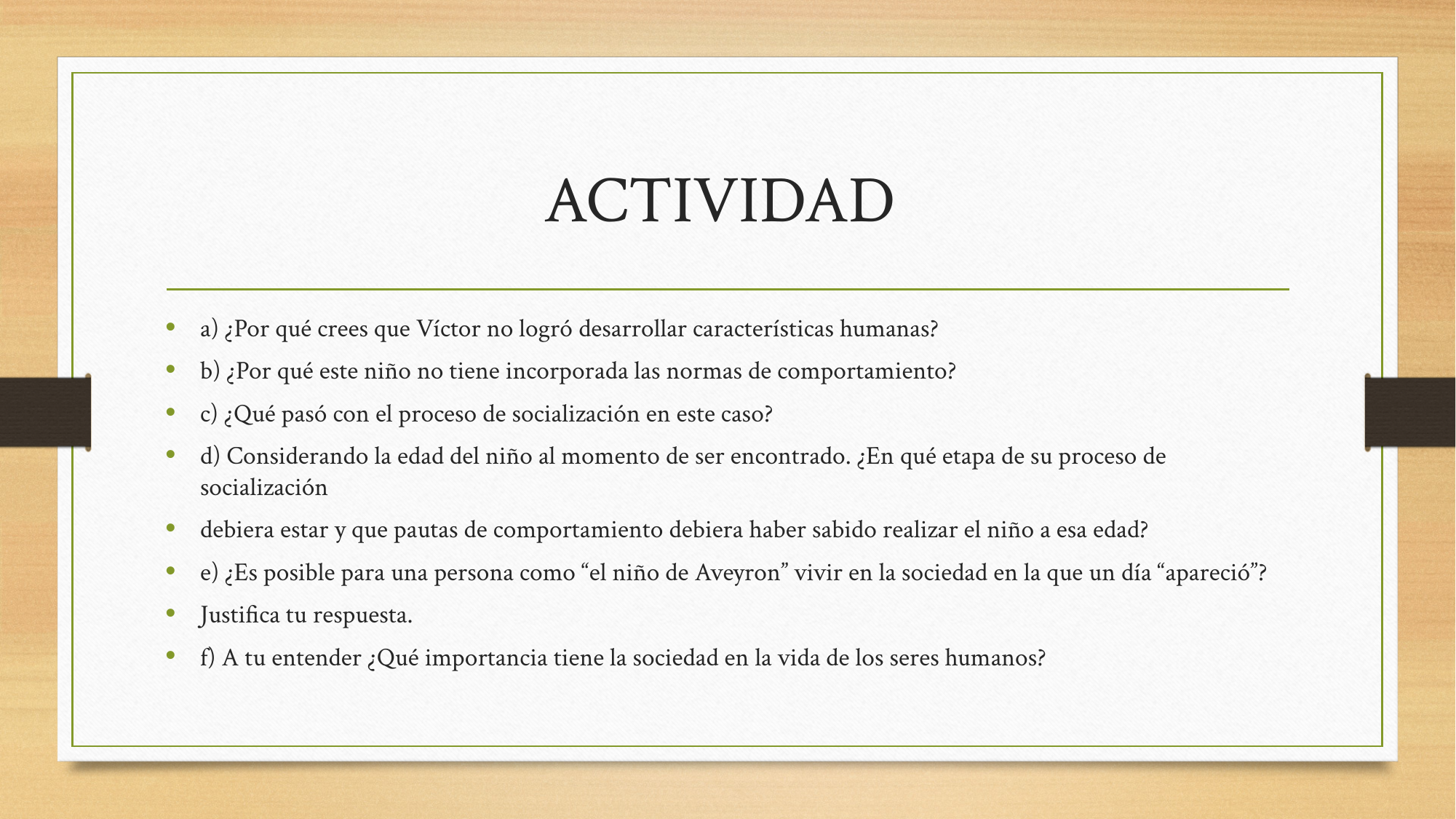

# ACTIVIDAD
a) ¿Por qué crees que Víctor no logró desarrollar características humanas?
b) ¿Por qué este niño no tiene incorporada las normas de comportamiento?
c) ¿Qué pasó con el proceso de socialización en este caso?
d) Considerando la edad del niño al momento de ser encontrado. ¿En qué etapa de su proceso de socialización
debiera estar y que pautas de comportamiento debiera haber sabido realizar el niño a esa edad?
e) ¿Es posible para una persona como “el niño de Aveyron” vivir en la sociedad en la que un día “apareció”?
Justifica tu respuesta.
f) A tu entender ¿Qué importancia tiene la sociedad en la vida de los seres humanos?